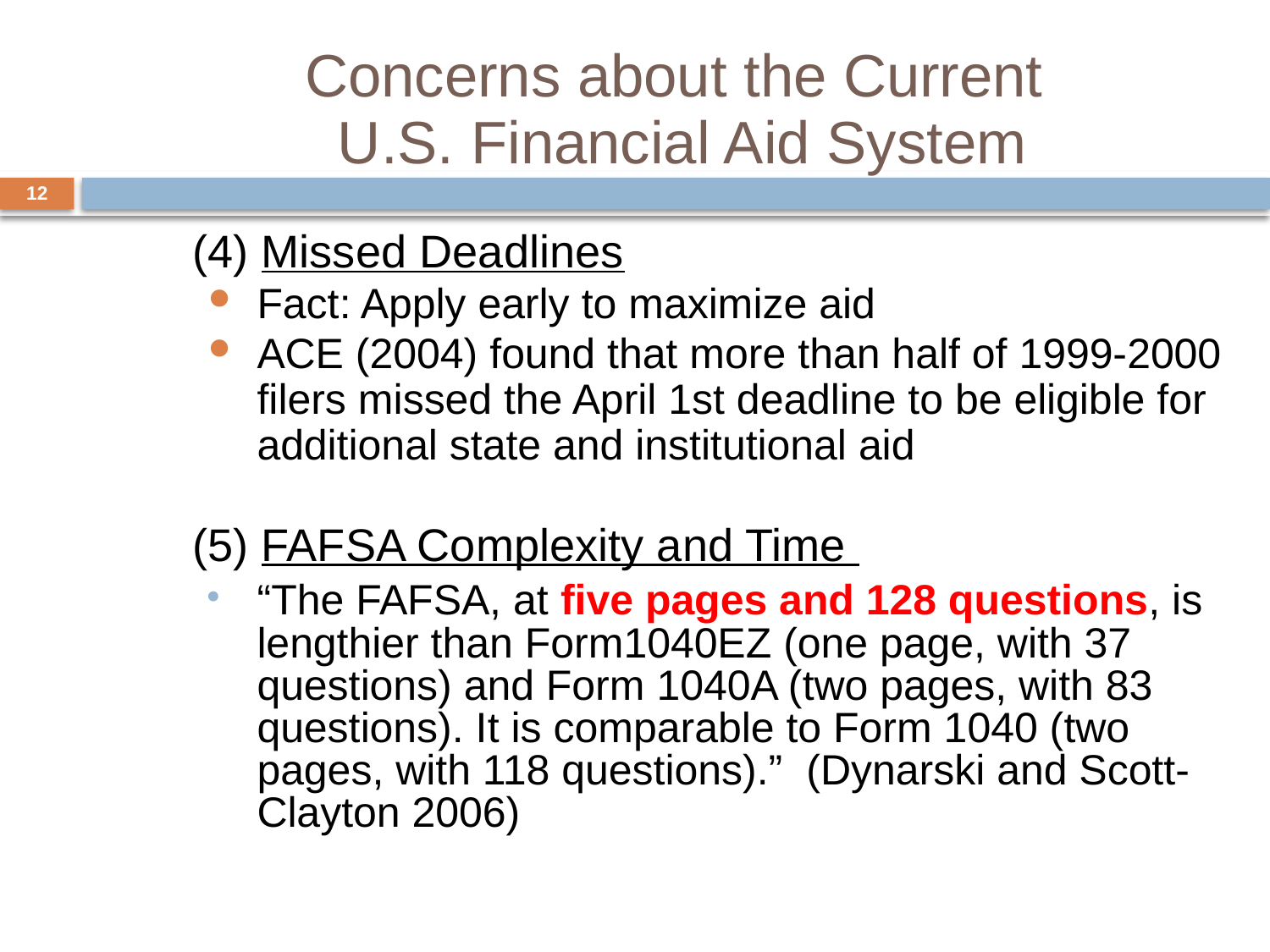

# Concerns about the Current U.S. Financial Aid System
12
(4) Missed Deadlines
Fact: Apply early to maximize aid
ACE (2004) found that more than half of 1999-2000 filers missed the April 1st deadline to be eligible for additional state and institutional aid
(5) FAFSA Complexity and Time
“The FAFSA, at five pages and 128 questions, is lengthier than Form1040EZ (one page, with 37 questions) and Form 1040A (two pages, with 83 questions). It is comparable to Form 1040 (two pages, with 118 questions).”  (Dynarski and Scott-Clayton 2006)